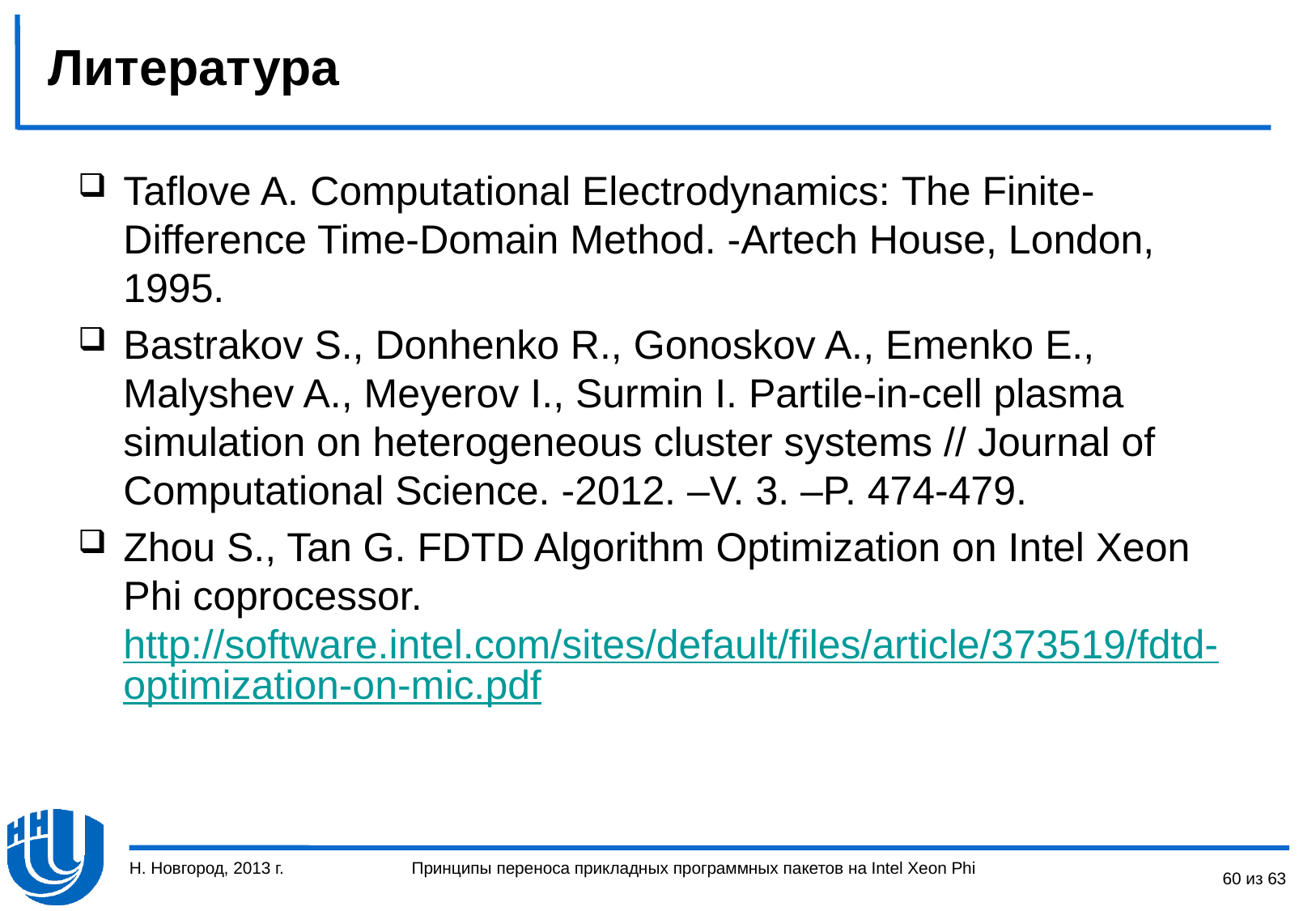

# Литература
Taflove A. Computational Electrodynamics: The Finite-Difference Time-Domain Method. -Artech House, London, 1995.
Bastrakov S., Donhenko R., Gonoskov A., Emenko E., Malyshev A., Meyerov I., Surmin I. Partile-in-cell plasma simulation on heterogeneous cluster systems // Journal of Computational Science. -2012. –V. 3. –P. 474-479.
Zhou S., Tan G. FDTD Algorithm Optimization on Intel Xeon Phi coprocessor. http://software.intel.com/sites/default/files/article/373519/fdtd-optimization-on-mic.pdf
Н. Новгород, 2013 г.
60 из 63
Принципы переноса прикладных программных пакетов на Intel Xeon Phi